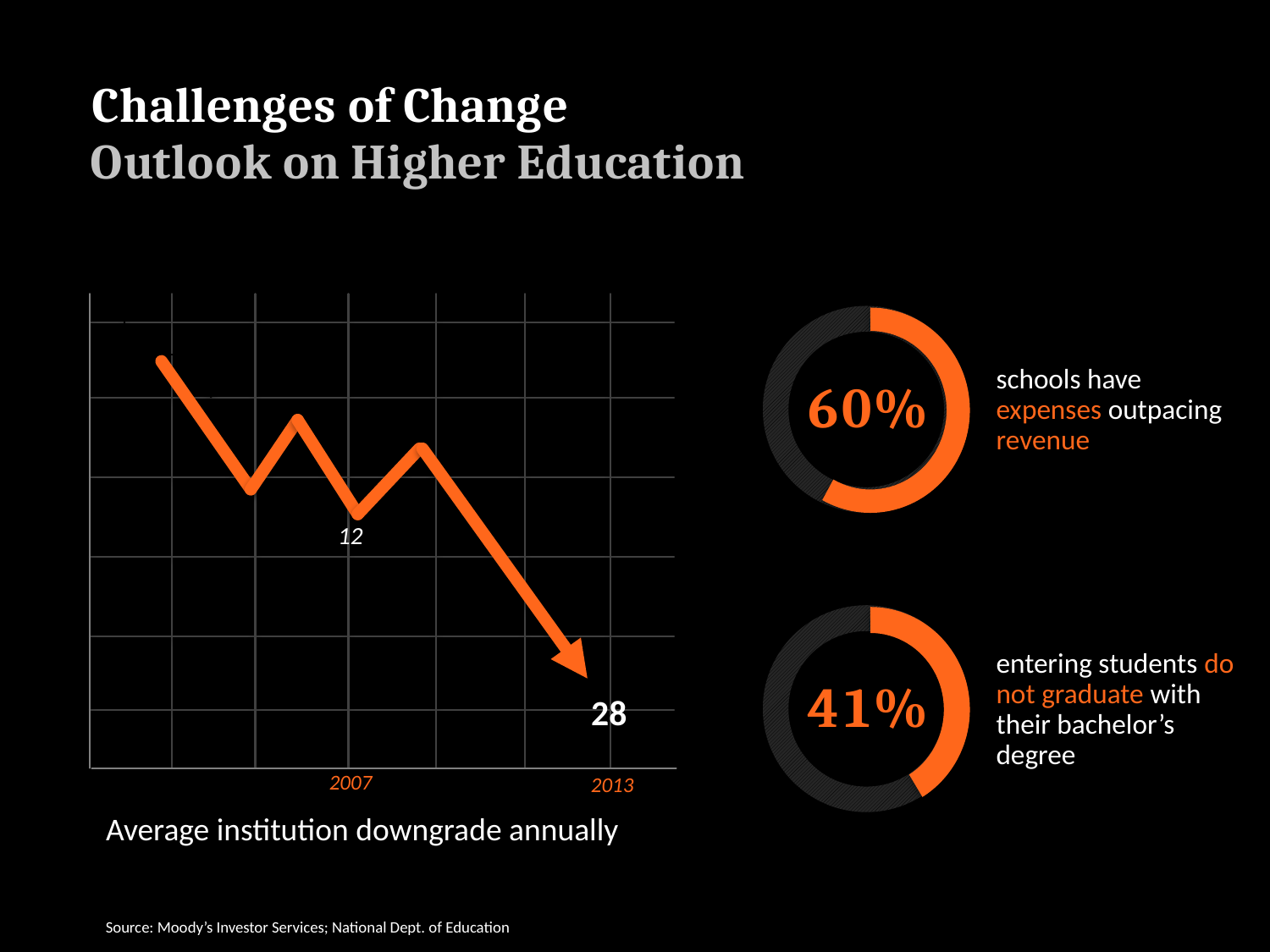

Challenges of Change
Outlook on Higher Education

60%
schools have expenses outpacing revenue

12

41%
entering students do not graduate with their bachelor’s degree

28
2007
2013
Average institution downgrade annually
Source: Moody’s Investor Services; National Dept. of Education